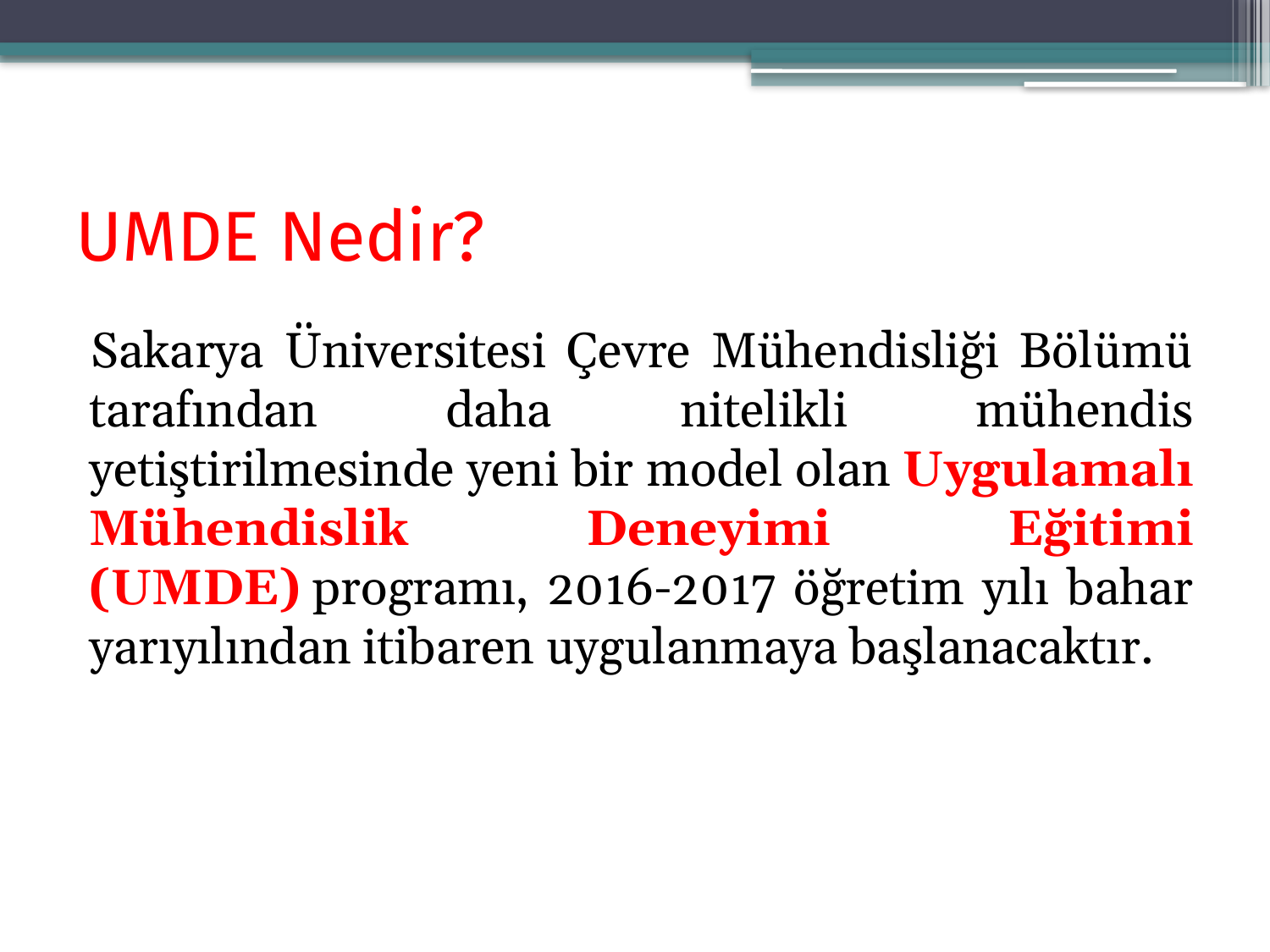

# UMDE Nedir?
Sakarya Üniversitesi Çevre Mühendisliği Bölümü tarafından daha nitelikli mühendis yetiştirilmesinde yeni bir model olan Uygulamalı Mühendislik Deneyimi Eğitimi (UMDE) programı, 2016-2017 öğretim yılı bahar yarıyılından itibaren uygulanmaya başlanacaktır.